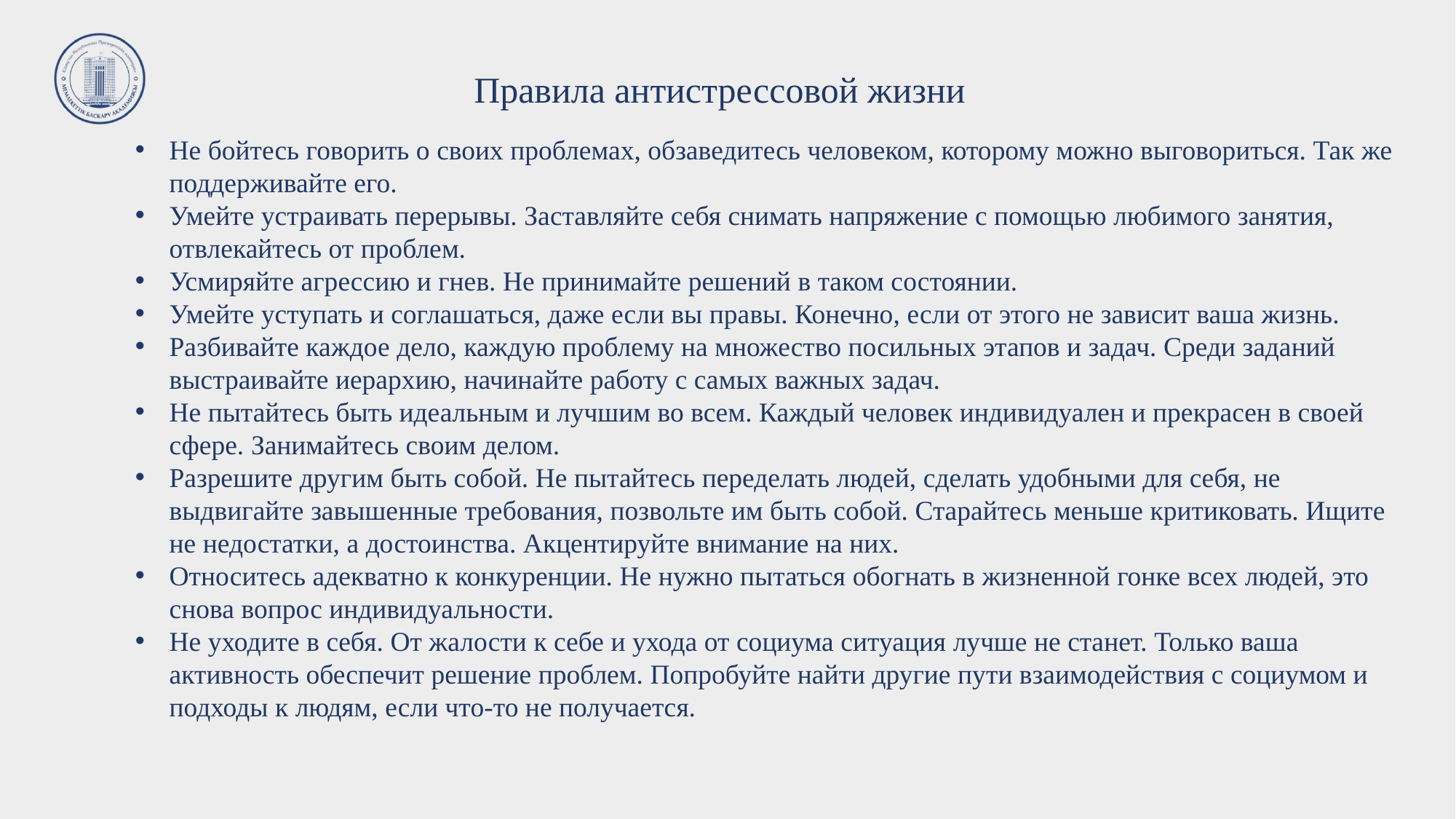

Правила антистрессовой жизни
Не бойтесь говорить о своих проблемах, обзаведитесь человеком, которому можно выговориться. Так же поддерживайте его.
Умейте устраивать перерывы. Заставляйте себя снимать напряжение с помощью любимого занятия, отвлекайтесь от проблем.
Усмиряйте агрессию и гнев. Не принимайте решений в таком состоянии.
Умейте уступать и соглашаться, даже если вы правы. Конечно, если от этого не зависит ваша жизнь.
Разбивайте каждое дело, каждую проблему на множество посильных этапов и задач. Среди заданий выстраивайте иерархию, начинайте работу с самых важных задач.
Не пытайтесь быть идеальным и лучшим во всем. Каждый человек индивидуален и прекрасен в своей сфере. Занимайтесь своим делом.
Разрешите другим быть собой. Не пытайтесь переделать людей, сделать удобными для себя, не выдвигайте завышенные требования, позвольте им быть собой. Старайтесь меньше критиковать. Ищите не недостатки, а достоинства. Акцентируйте внимание на них.
Относитесь адекватно к конкуренции. Не нужно пытаться обогнать в жизненной гонке всех людей, это снова вопрос индивидуальности.
Не уходите в себя. От жалости к себе и ухода от социума ситуация лучше не станет. Только ваша активность обеспечит решение проблем. Попробуйте найти другие пути взаимодействия с социумом и подходы к людям, если что-то не получается.